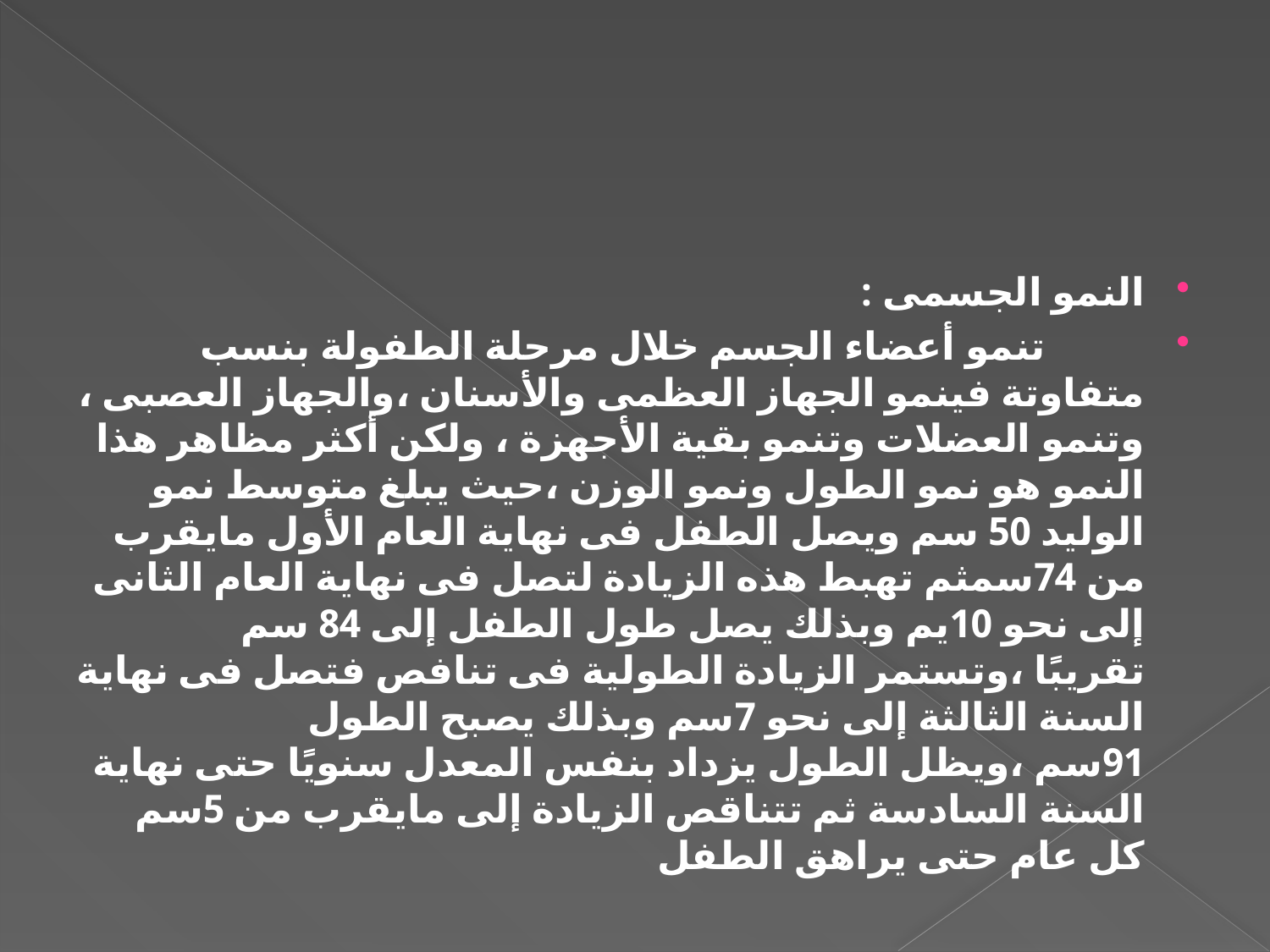

#
النمو الجسمى :
          تنمو أعضاء الجسم خلال مرحلة الطفولة بنسب متفاوتة فينمو الجهاز العظمى والأسنان ،والجهاز العصبى ، وتنمو العضلات وتنمو بقية الأجهزة ، ولكن أكثر مظاهر هذا النمو هو نمو الطول ونمو الوزن ،حيث يبلغ متوسط نمو الوليد 50 سم ويصل الطفل فى نهاية العام الأول مايقرب من 74سمثم تهبط هذه الزيادة لتصل فى نهاية العام الثانى إلى نحو 10يم وبذلك يصل طول الطفل إلى 84 سم تقريبًا ،وتستمر الزيادة الطولية فى تنافص فتصل فى نهاية السنة الثالثة إلى نحو 7سم وبذلك يصبح الطول 91سم ،ويظل الطول يزداد بنفس المعدل سنويًا حتى نهاية السنة السادسة ثم تتناقص الزيادة إلى مايقرب من 5سم كل عام حتى يراهق الطفل